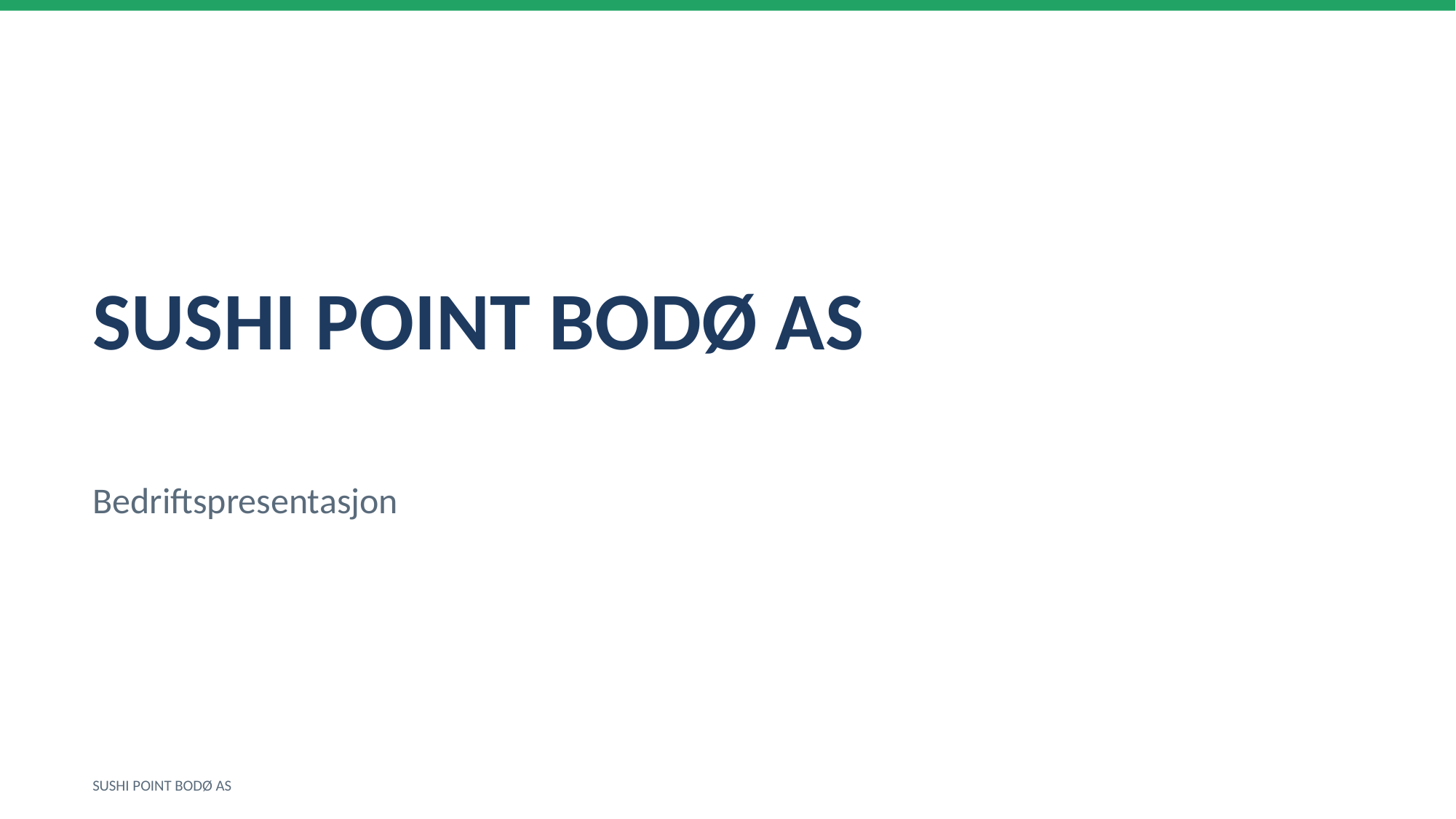

SUSHI POINT BODØ AS
Bedriftspresentasjon
SUSHI POINT BODØ AS